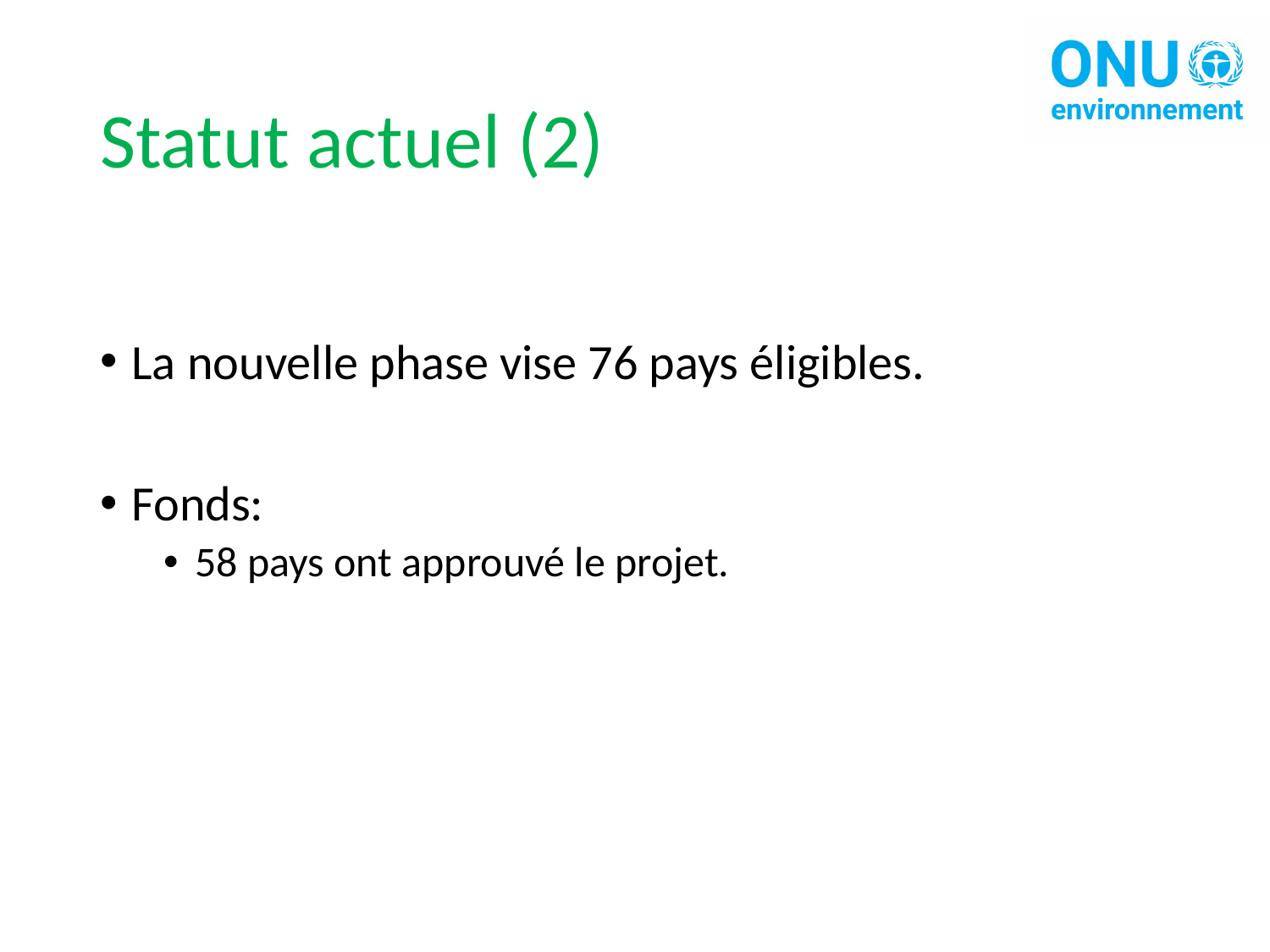

# Statut actuel (2)

La nouvelle phase vise 76 pays éligibles.

Fonds:
58 pays ont approuvé le projet.